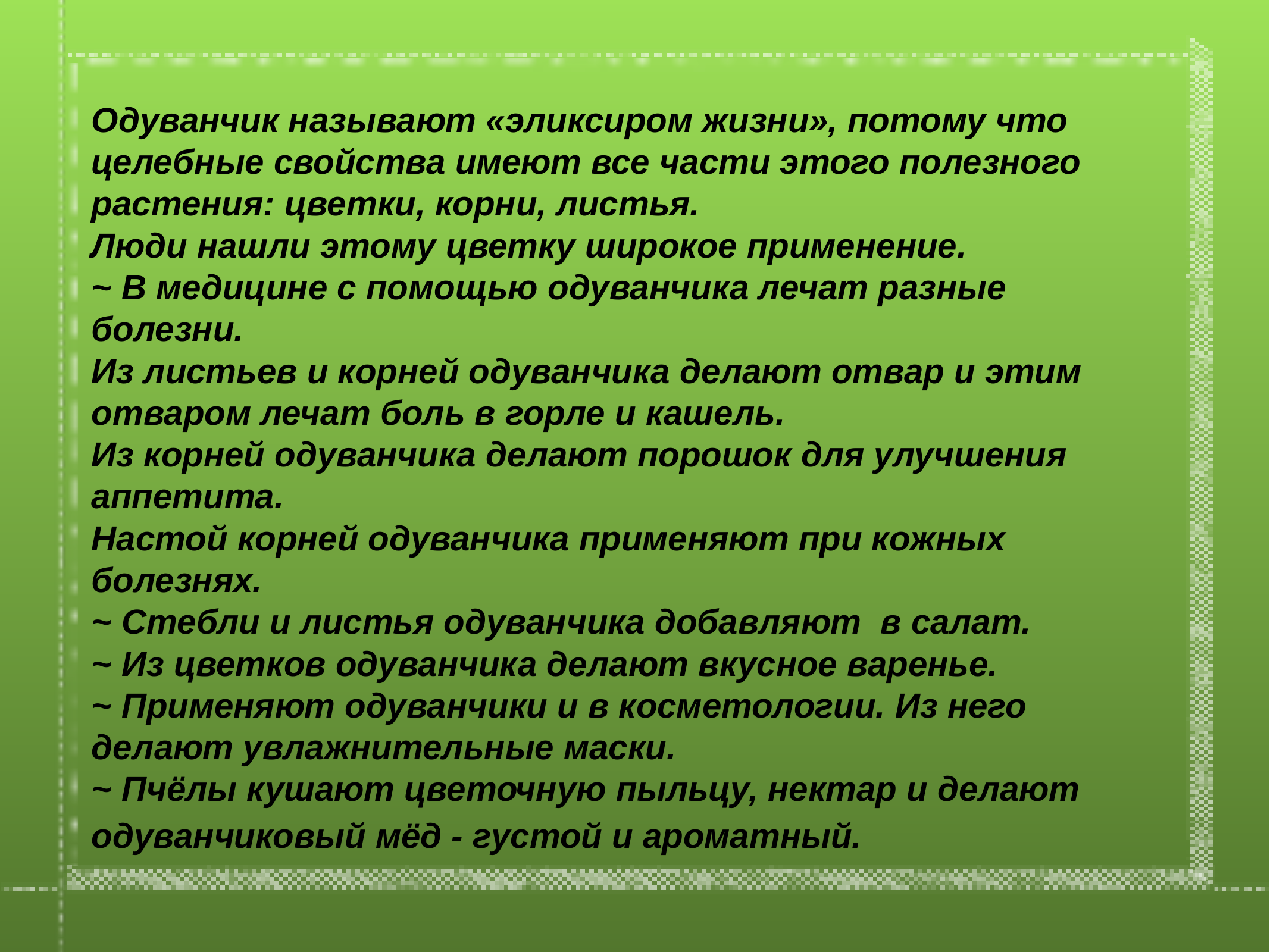

Одуванчик называют «эликсиром жизни», потому что целебные свойства имеют все части этого полезного растения: цветки, корни, листья.
Люди нашли этому цветку широкое применение.
~ В медицине с помощью одуванчика лечат разные болезни.
Из листьев и корней одуванчика делают отвар и этим отваром лечат боль в горле и кашель.
Из корней одуванчика делают порошок для улучшения аппетита.
Настой корней одуванчика применяют при кожных болезнях.
~ Стебли и листья одуванчика добавляют  в салат.
~ Из цветков одуванчика делают вкусное варенье.
~ Применяют одуванчики и в косметологии. Из него делают увлажнительные маски.
~ Пчёлы кушают цветочную пыльцу, нектар и делают одуванчиковый мёд - густой и ароматный.